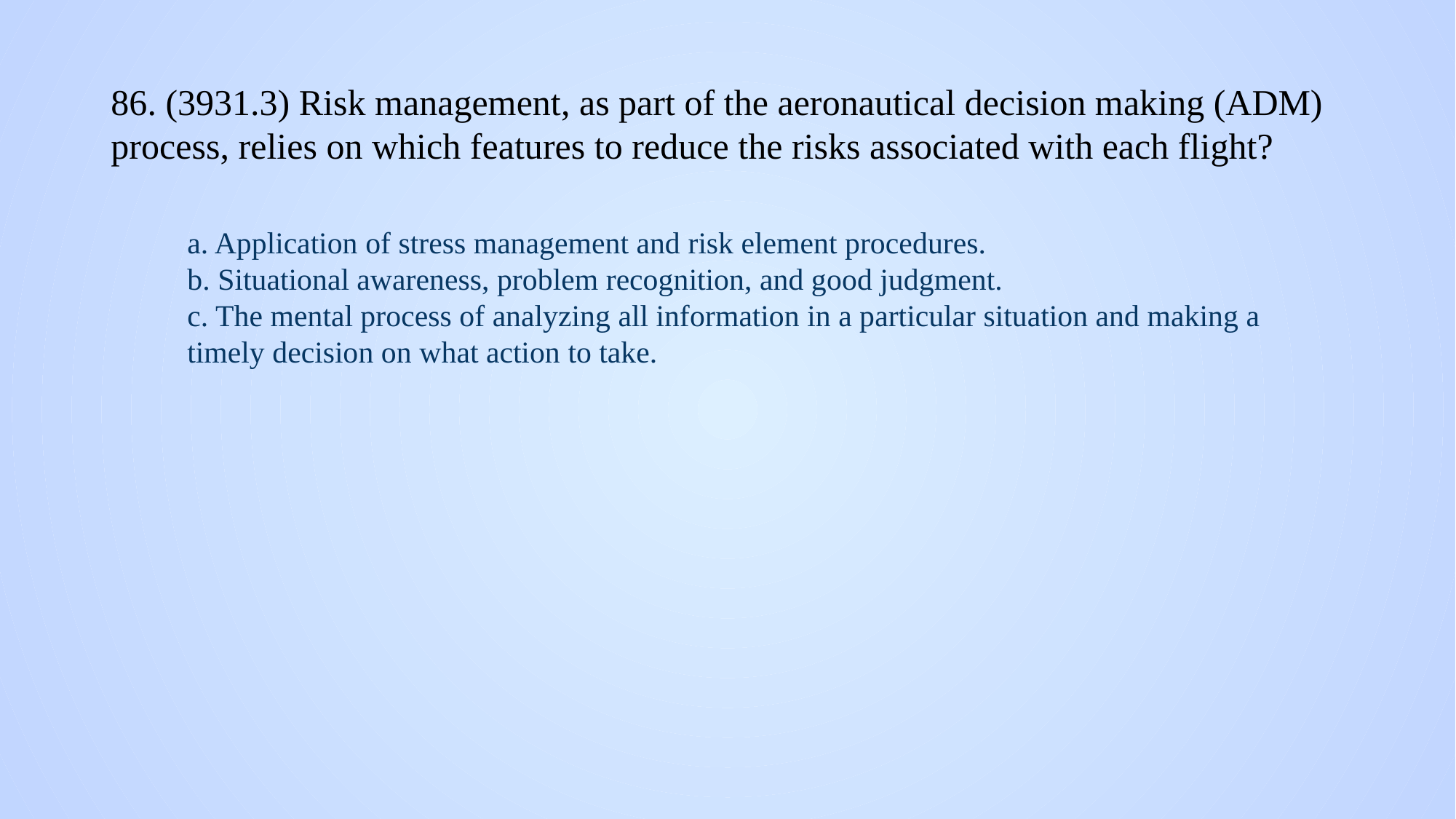

# 86. (3931.3) Risk management, as part of the aeronautical decision making (ADM) process, relies on which features to reduce the risks associated with each flight?
a. Application of stress management and risk element procedures.
b. Situational awareness, problem recognition, and good judgment.
c. The mental process of analyzing all information in a particular situation and making a timely decision on what action to take.